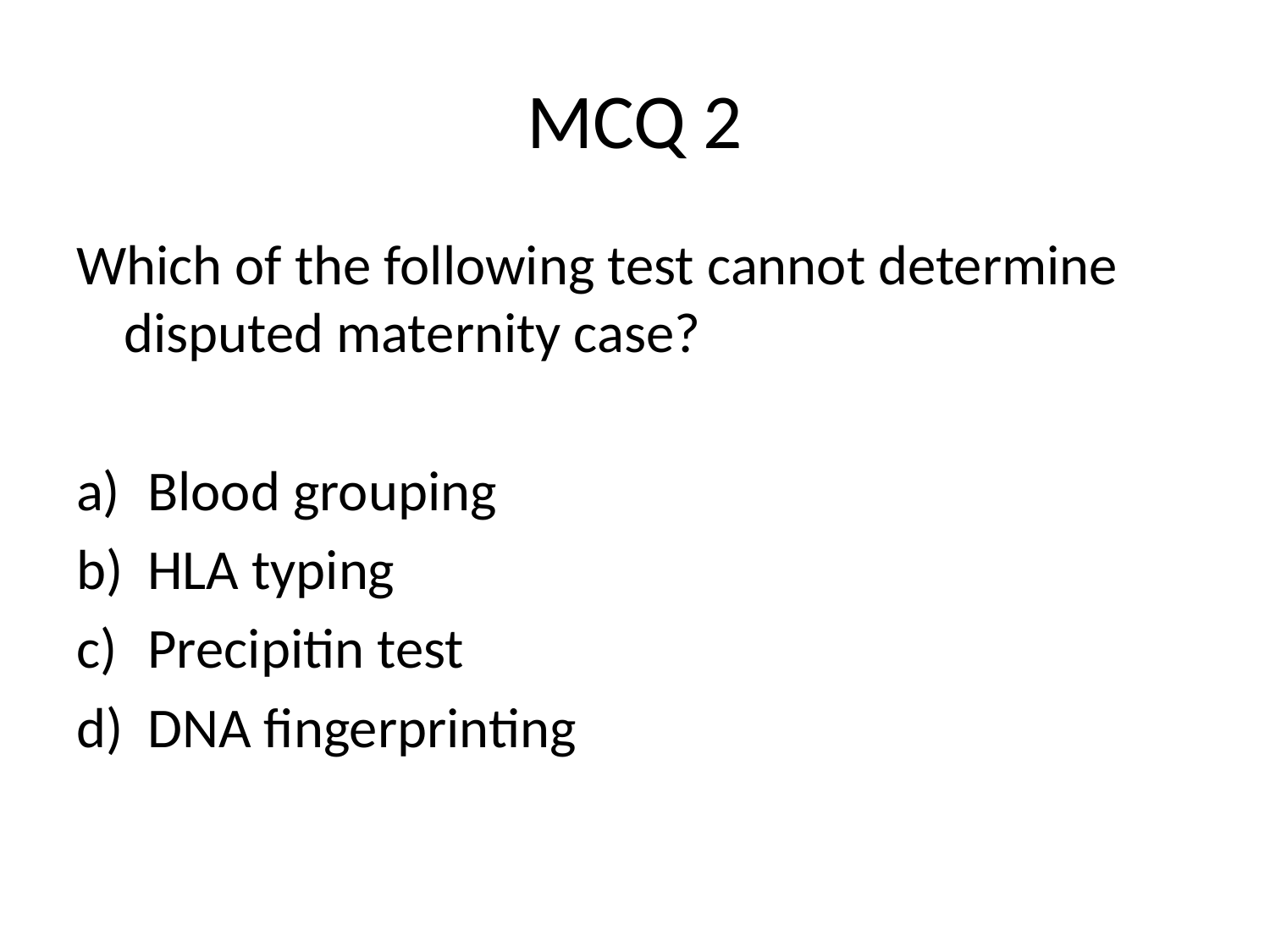

# MCQ 2
Which of the following test cannot determine disputed maternity case?

Blood grouping
HLA typing
Precipitin test
DNA fingerprinting